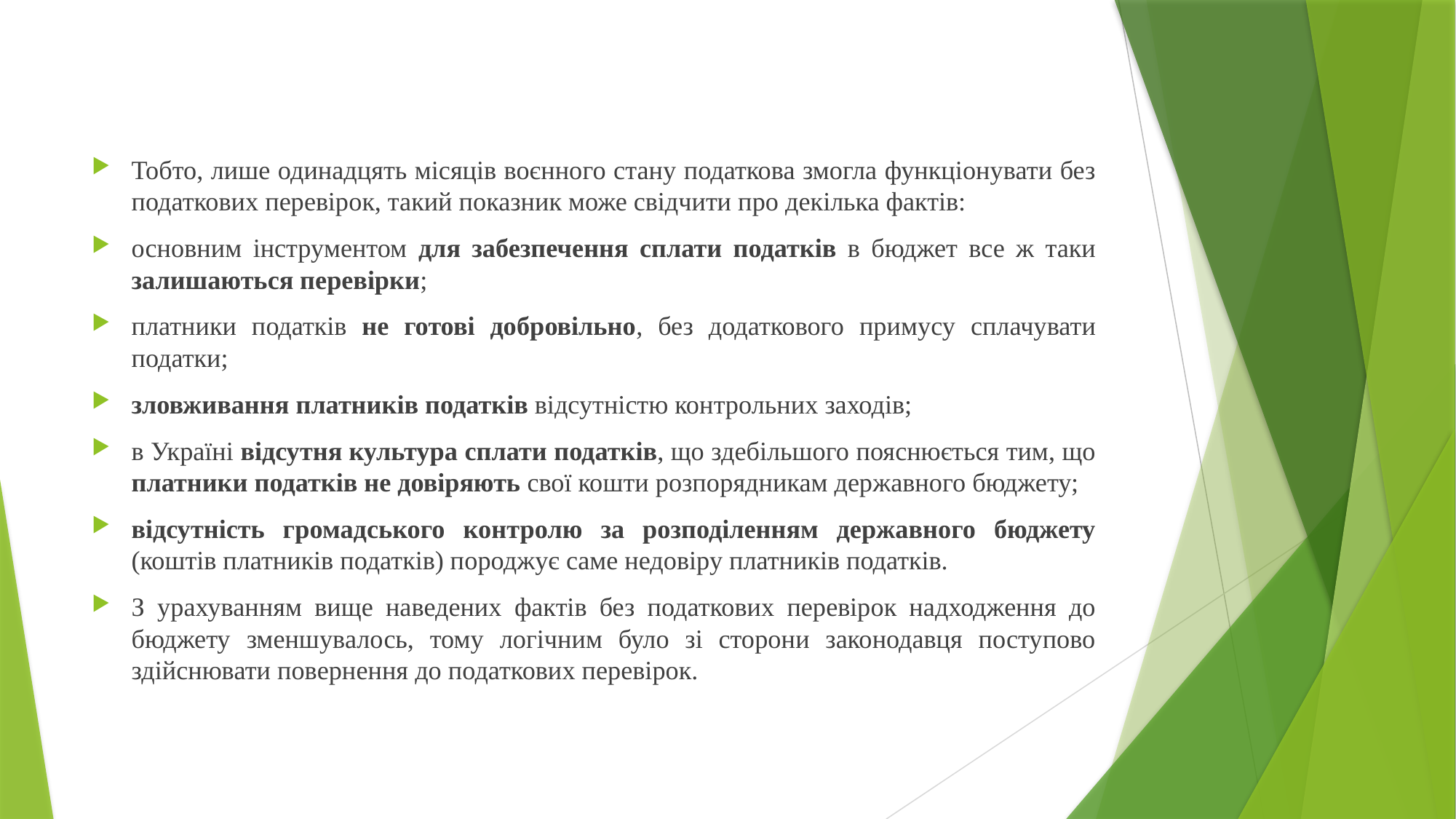

Тобто, лише одинадцять місяців воєнного стану податкова змогла функціонувати без податкових перевірок, такий показник може свідчити про декілька фактів:
основним інструментом для забезпечення сплати податків в бюджет все ж таки залишаються перевірки;
платники податків не готові добровільно, без додаткового примусу сплачувати податки;
зловживання платників податків відсутністю контрольних заходів;
в Україні відсутня культура сплати податків, що здебільшого пояснюється тим, що платники податків не довіряють свої кошти розпорядникам державного бюджету;
відсутність громадського контролю за розподіленням державного бюджету (коштів платників податків) породжує саме недовіру платників податків.
З урахуванням вище наведених фактів без податкових перевірок надходження до бюджету зменшувалось, тому логічним було зі сторони законодавця поступово здійснювати повернення до податкових перевірок.